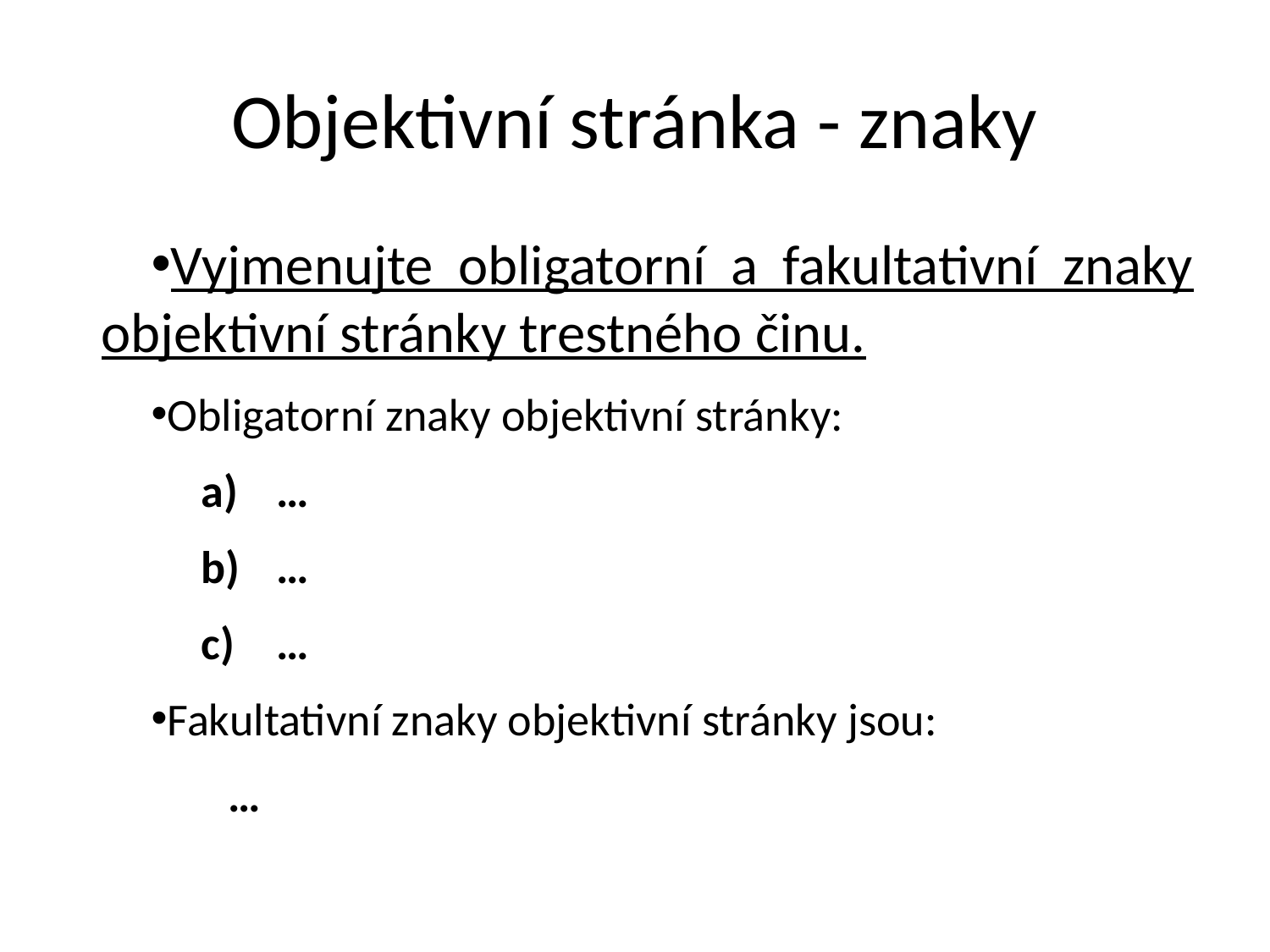

# Objektivní stránka - znaky
Vyjmenujte obligatorní a fakultativní znaky objektivní stránky trestného činu.
Obligatorní znaky objektivní stránky:
…
…
…
Fakultativní znaky objektivní stránky jsou:
	…